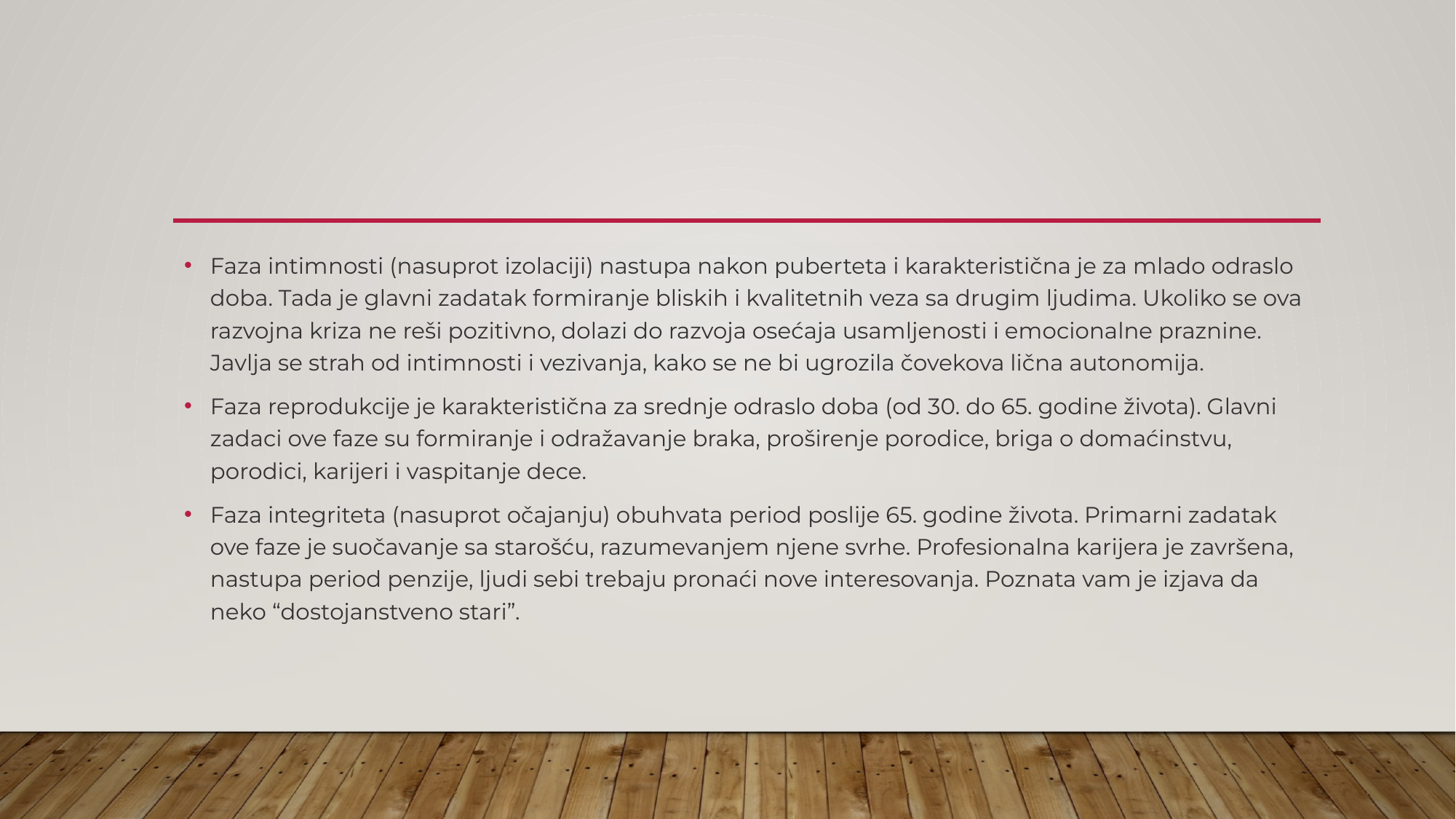

#
Faza intimnosti (nasuprot izolaciji) nastupa nakon puberteta i karakteristična je za mlado odraslo doba. Tada je glavni zadatak formiranje bliskih i kvalitetnih veza sa drugim ljudima. Ukoliko se ova razvojna kriza ne reši pozitivno, dolazi do razvoja osećaja usamljenosti i emocionalne praznine. Javlja se strah od intimnosti i vezivanja, kako se ne bi ugrozila čovekova lična autonomija.
Faza reprodukcije je karakteristična za srednje odraslo doba (od 30. do 65. godine života). Glavni zadaci ove faze su formiranje i odražavanje braka, proširenje porodice, briga o domaćinstvu, porodici, karijeri i vaspitanje dece.
Faza integriteta (nasuprot očajanju) obuhvata period poslije 65. godine života. Primarni zadatak ove faze je suočavanje sa starošću, razumevanjem njene svrhe. Profesionalna karijera je završena, nastupa period penzije, ljudi sebi trebaju pronaći nove interesovanja. Poznata vam je izjava da neko “dostojanstveno stari”.